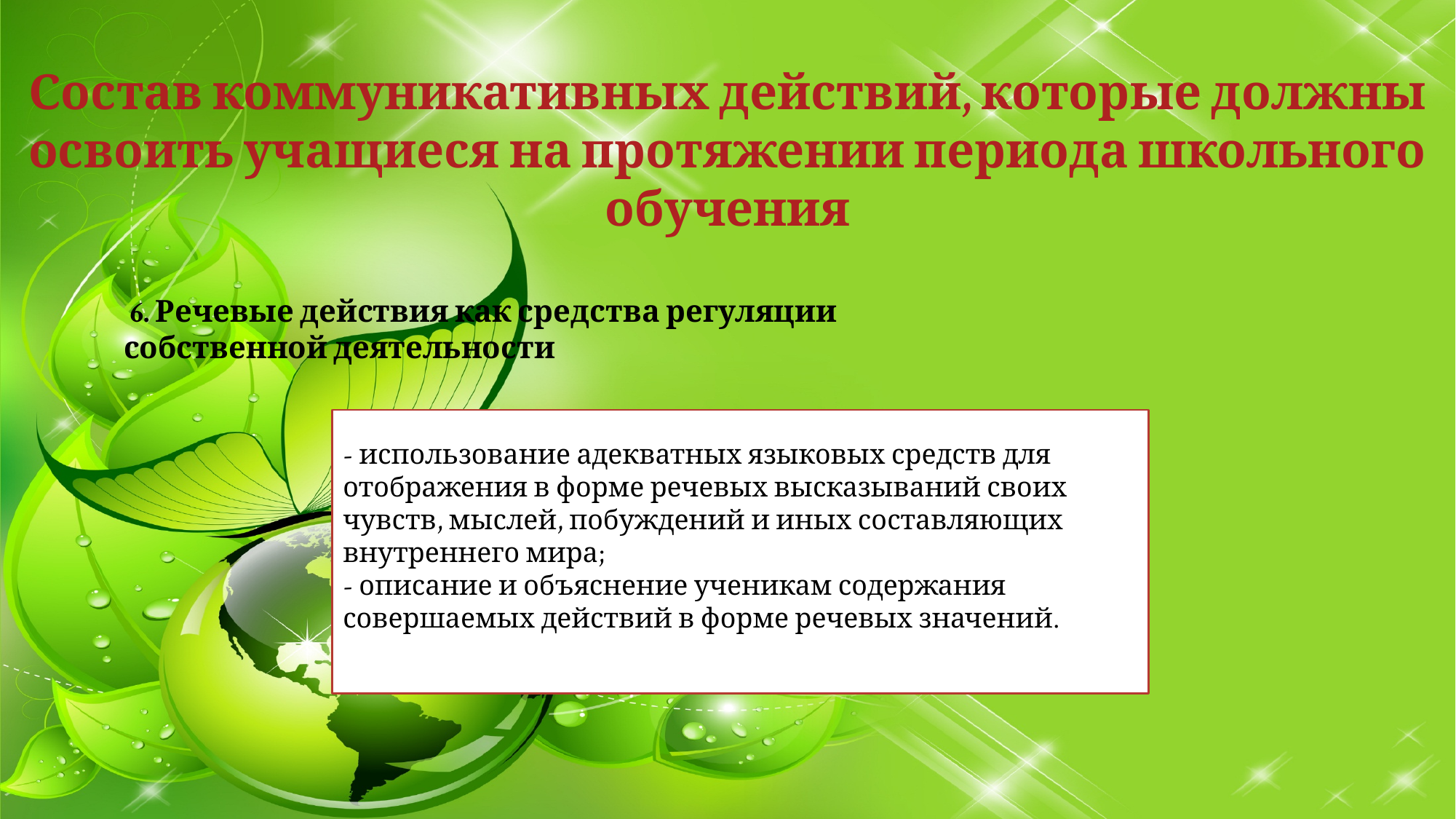

Состав коммуникативных действий, которые должны освоить учащиеся на протяжении периода школьного обучения
 6. Речевые действия как средства регуляции собственной деятельности
- использование адекватных языковых средств для отображения в форме речевых высказываний своих чувств, мыслей, побуждений и иных составляющих внутреннего мира;
- описание и объяснение ученикам содержания совершаемых действий в форме речевых значений.